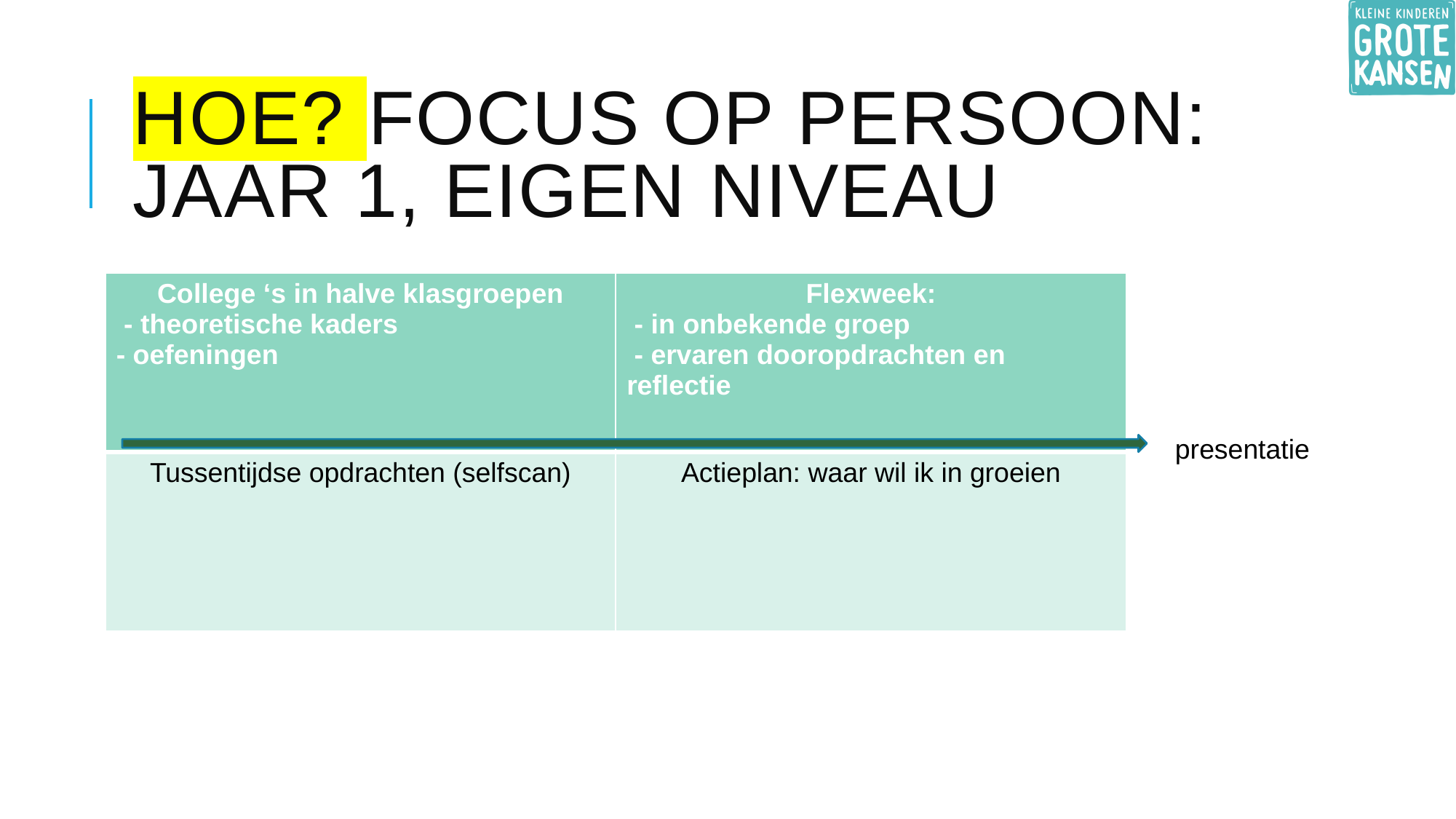

# Hoe? Focus op persoon: jaar 1, eigen niveau
| College ‘s in halve klasgroepen - theoretische kaders - oefeningen | Flexweek: - in onbekende groep - ervaren dooropdrachten en reflectie |
| --- | --- |
| Tussentijdse opdrachten (selfscan) | Actieplan: waar wil ik in groeien |
College ‘s per thema
Flexweek: workshops
                 klascasus
College ‘s per thema
Flexweek: workshops
                 klascasus
                 coaching
Assessmecoaching
College ‘s per thema
Flexweek: workshops
                 klascasus

presentatie